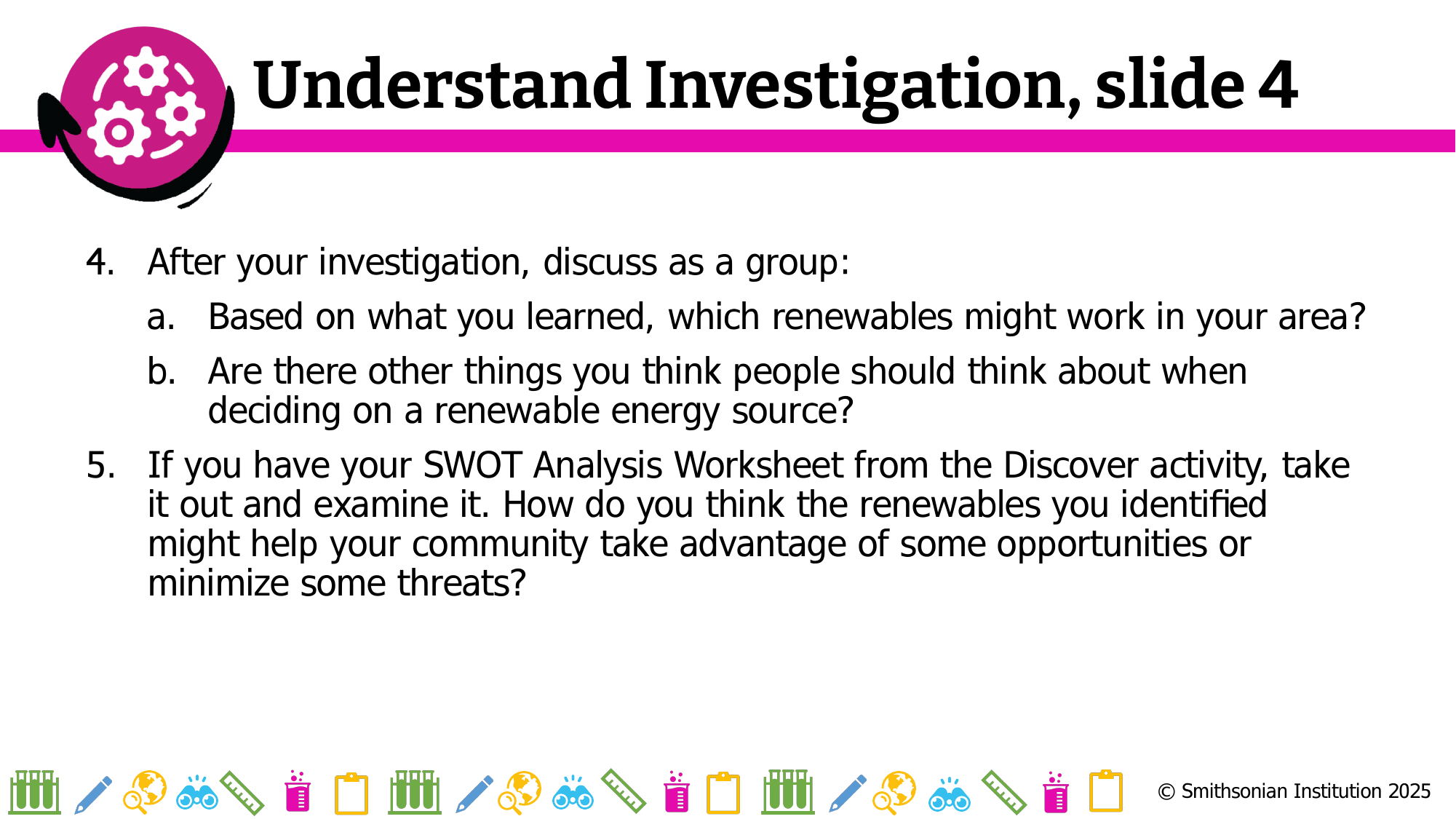

# Understand Investigation, slide 4
After your investigation, discuss as a group:
Based on what you learned, which renewables might work in your area?
Are there other things you think people should think about when deciding on a renewable energy source?
If you have your SWOT Analysis Worksheet from the Discover activity, take it out and examine it. How do you think the renewables you identified might help your community take advantage of some opportunities or minimize some threats?